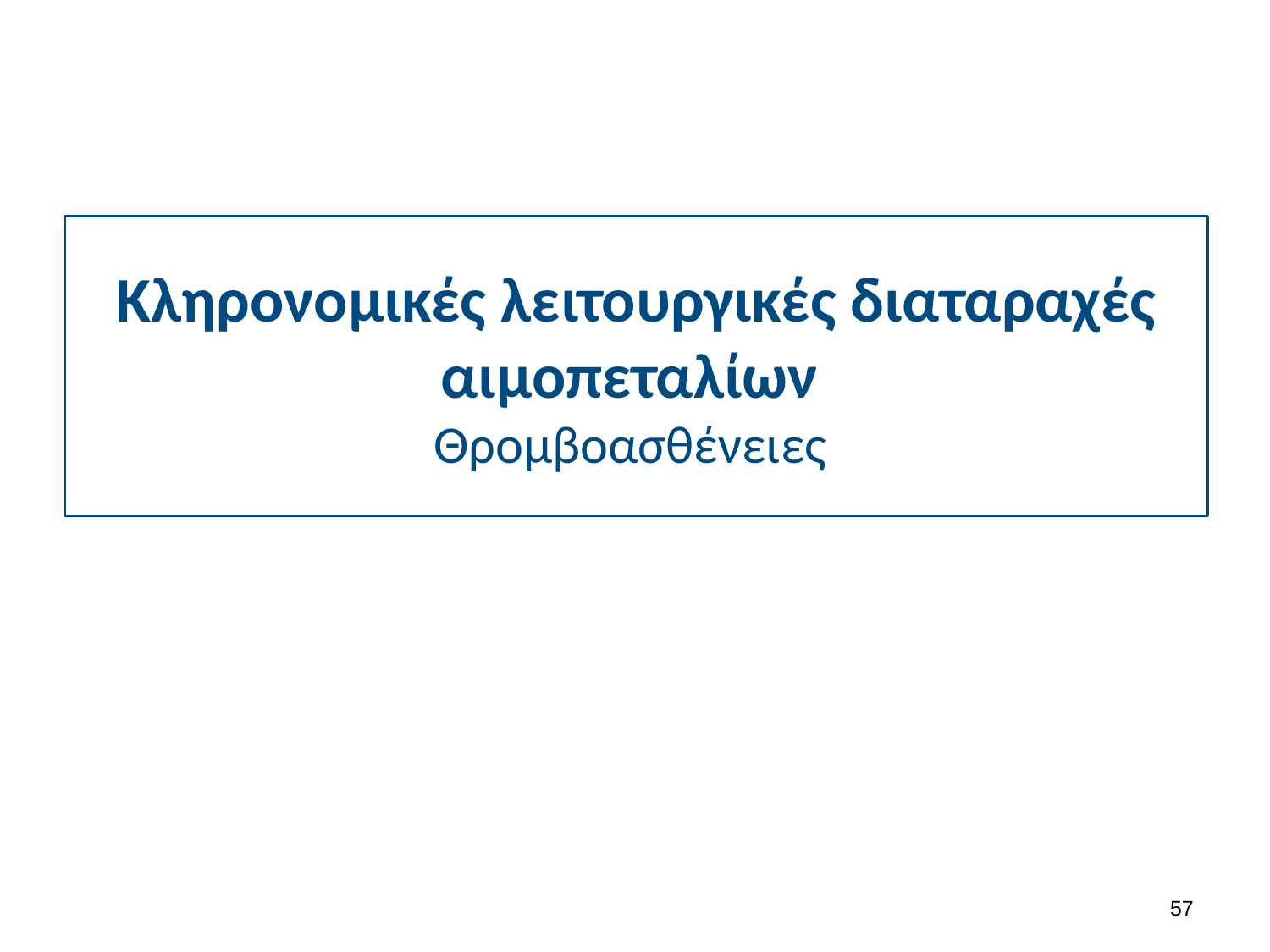

# Κληρονομικές λειτουργικές διαταραχές αιμοπεταλίων Θρομβοασθένειες
57